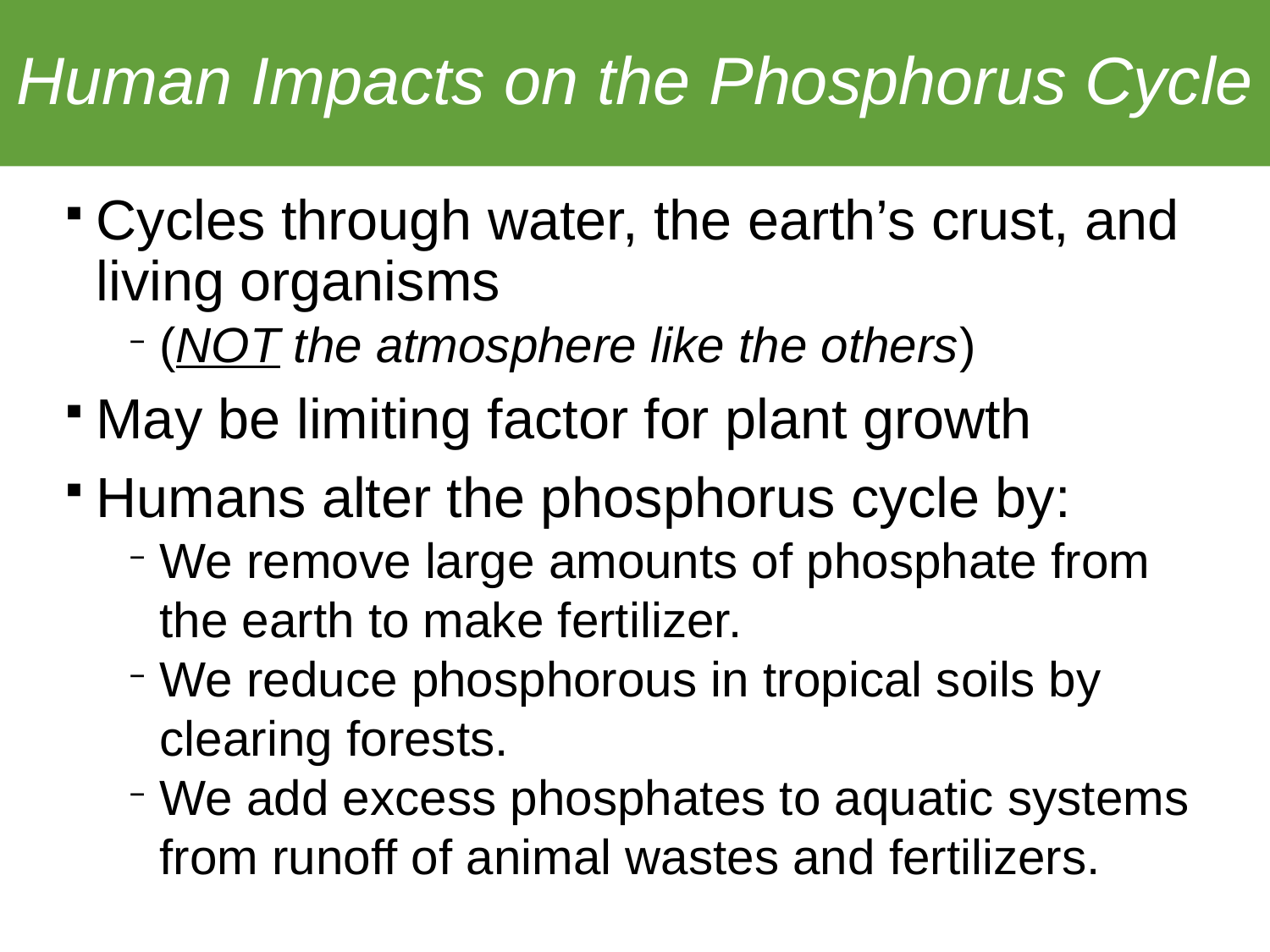

Human Impacts on the Phosphorus Cycle
Cycles through water, the earth’s crust, and living organisms
(NOT the atmosphere like the others)
May be limiting factor for plant growth
Humans alter the phosphorus cycle by:
We remove large amounts of phosphate from the earth to make fertilizer.
We reduce phosphorous in tropical soils by clearing forests.
We add excess phosphates to aquatic systems from runoff of animal wastes and fertilizers.